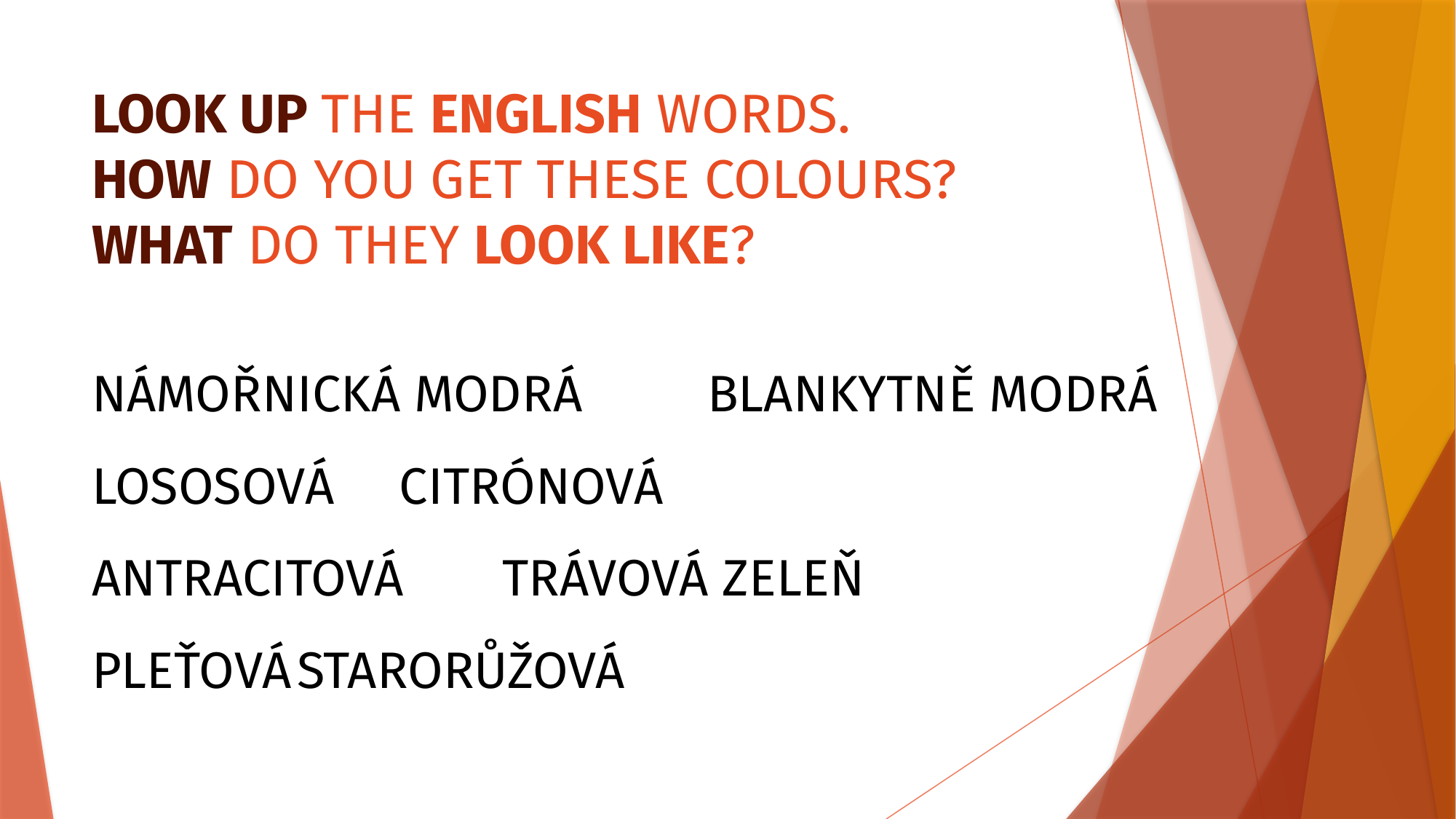

# LOOK UP THE ENGLISH WORDS. HOW DO YOU GET THESE COLOURS? WHAT DO THEY LOOK LIKE?
NÁMOŘNICKÁ MODRÁ		BLANKYTNĚ MODRÁ
LOSOSOVÁ							CITRÓNOVÁ
ANTRACITOVÁ					TRÁVOVÁ ZELEŇ
PLEŤOVÁ							STARORŮŽOVÁ